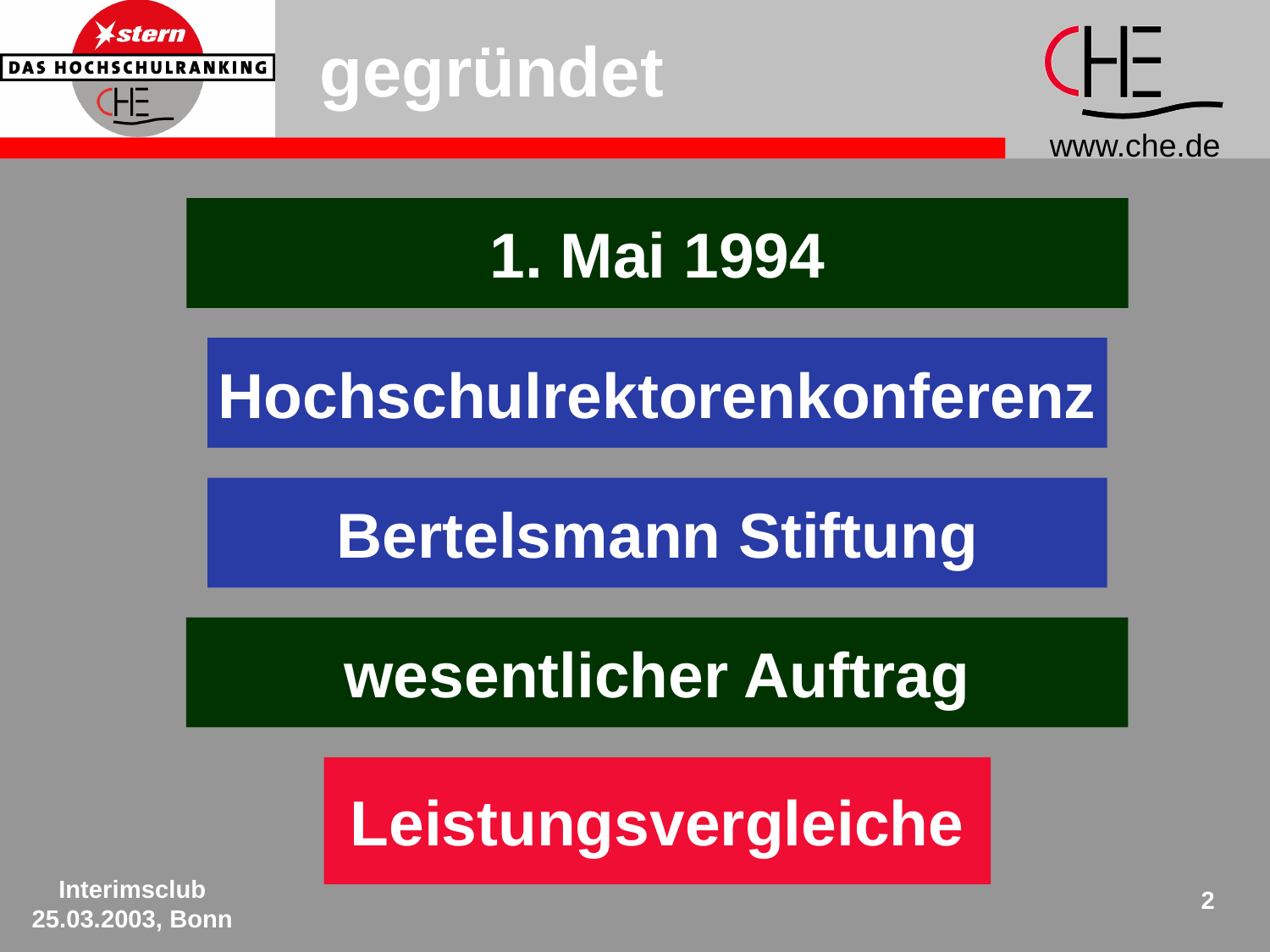

# gegründet

1. Mai 1994
Hochschulrektorenkonferenz
Bertelsmann Stiftung
wesentlicher Auftrag
Leistungsvergleiche
Interimsclub 25.03.2003, Bonn
2